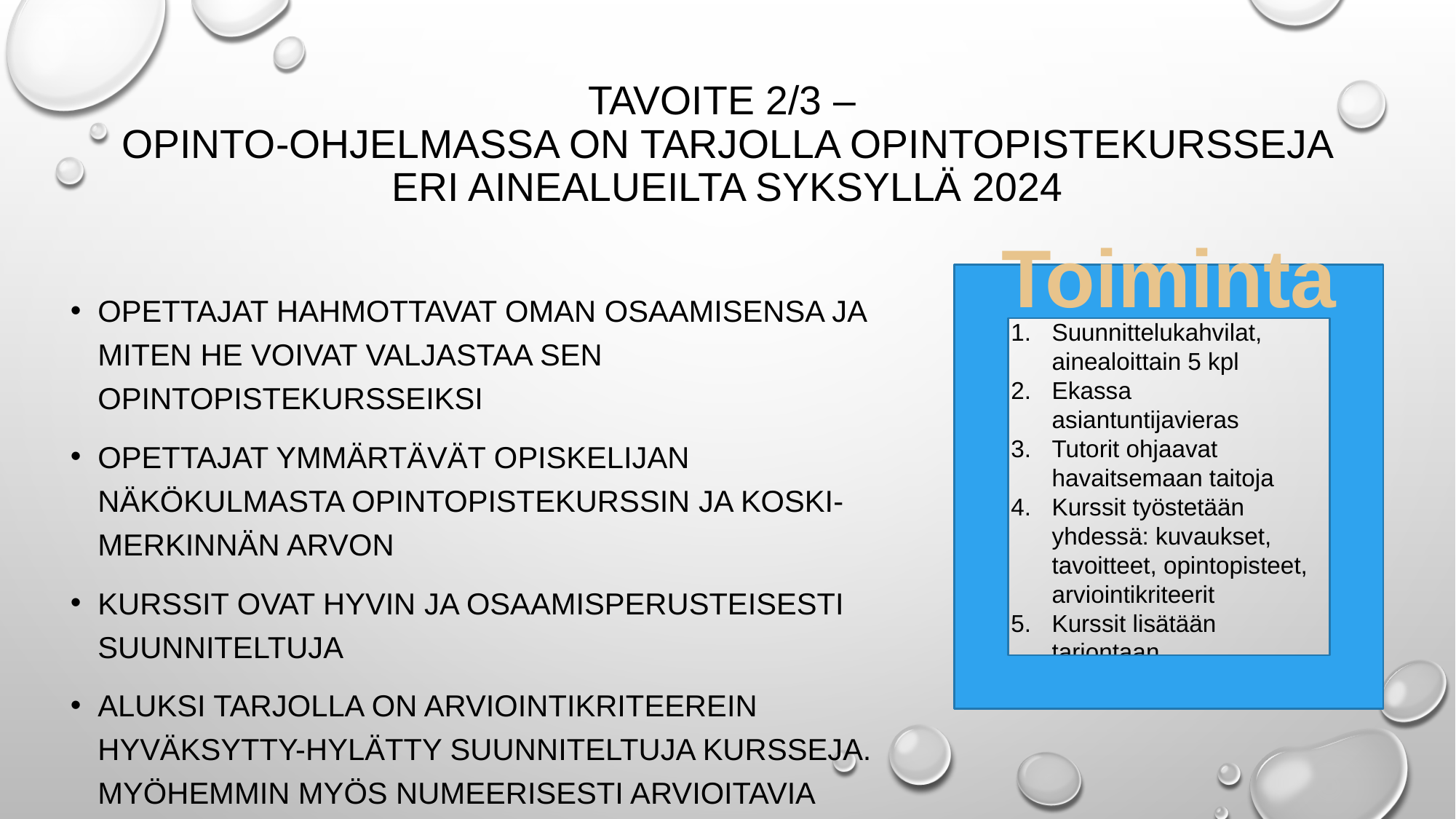

# Tavoite 2/3 – opinto-ohjelmassa on tarjolla opintopistekursseja eri ainealueilta syksyllä 2024
Toiminta

opettajat hahmottavat oman osaamisensa ja miten he voivat valjastaa sen opintopistekursseiksi
Opettajat ymmärtävät opiskelijan näkökulmasta opintopistekurssin ja koski-merkinnän arvon
Kurssit ovat hyvin ja osaamisperusteisesti suunniteltuja
Aluksi tarjolla on arviointikriteerein hyväksytty-hylätty suunniteltuja kursseja. Myöhemmin myös numeerisesti arvioitavia kursseja.
Suunnittelukahvilat, ainealoittain 5 kpl
Ekassa asiantuntijavieras
Tutorit ohjaavat havaitsemaan taitoja
Kurssit työstetään yhdessä: kuvaukset, tavoitteet, opintopisteet, arviointikriteerit
Kurssit lisätään tarjontaan